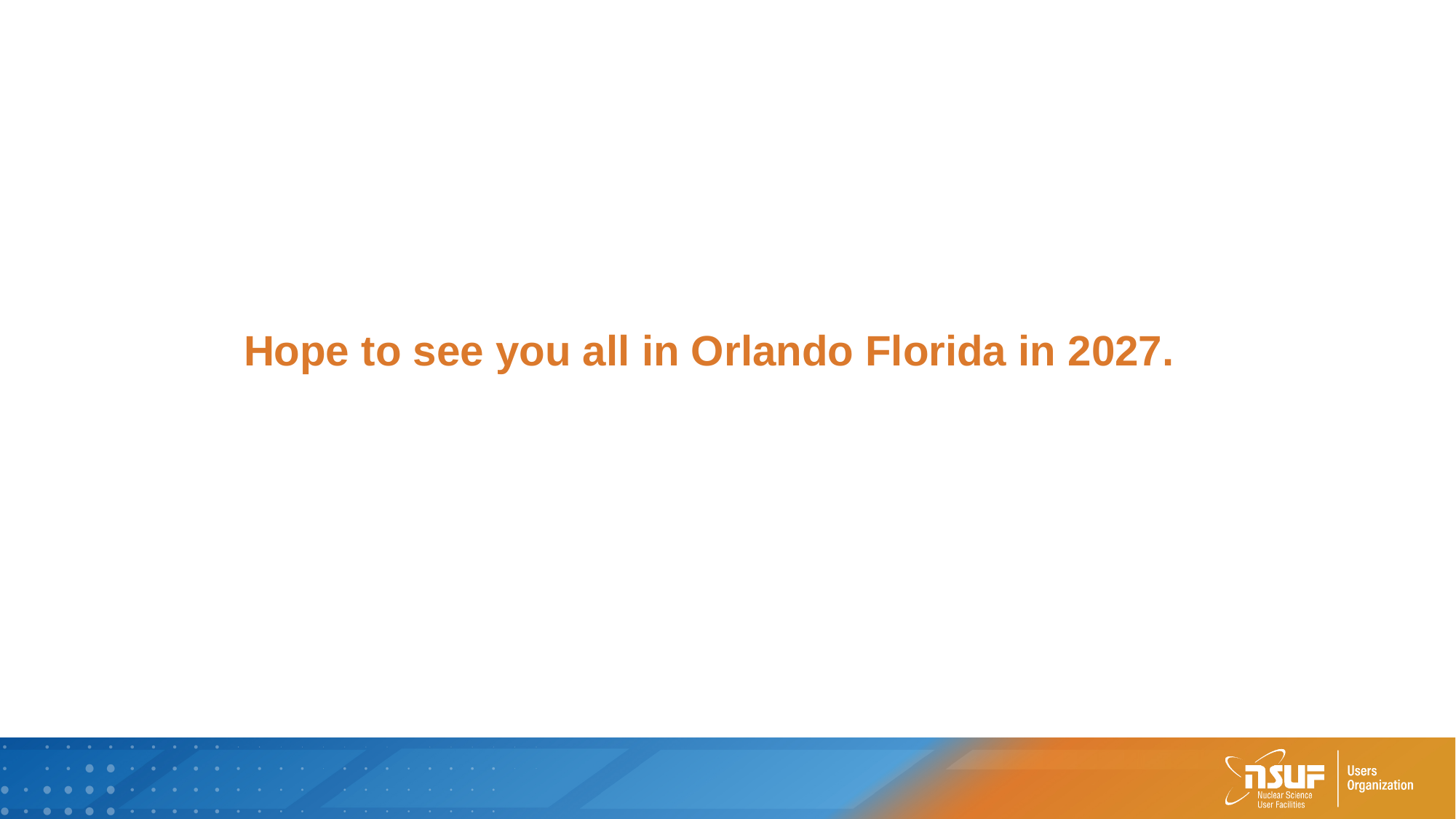

# Hope to see you all in Orlando Florida in 2027.